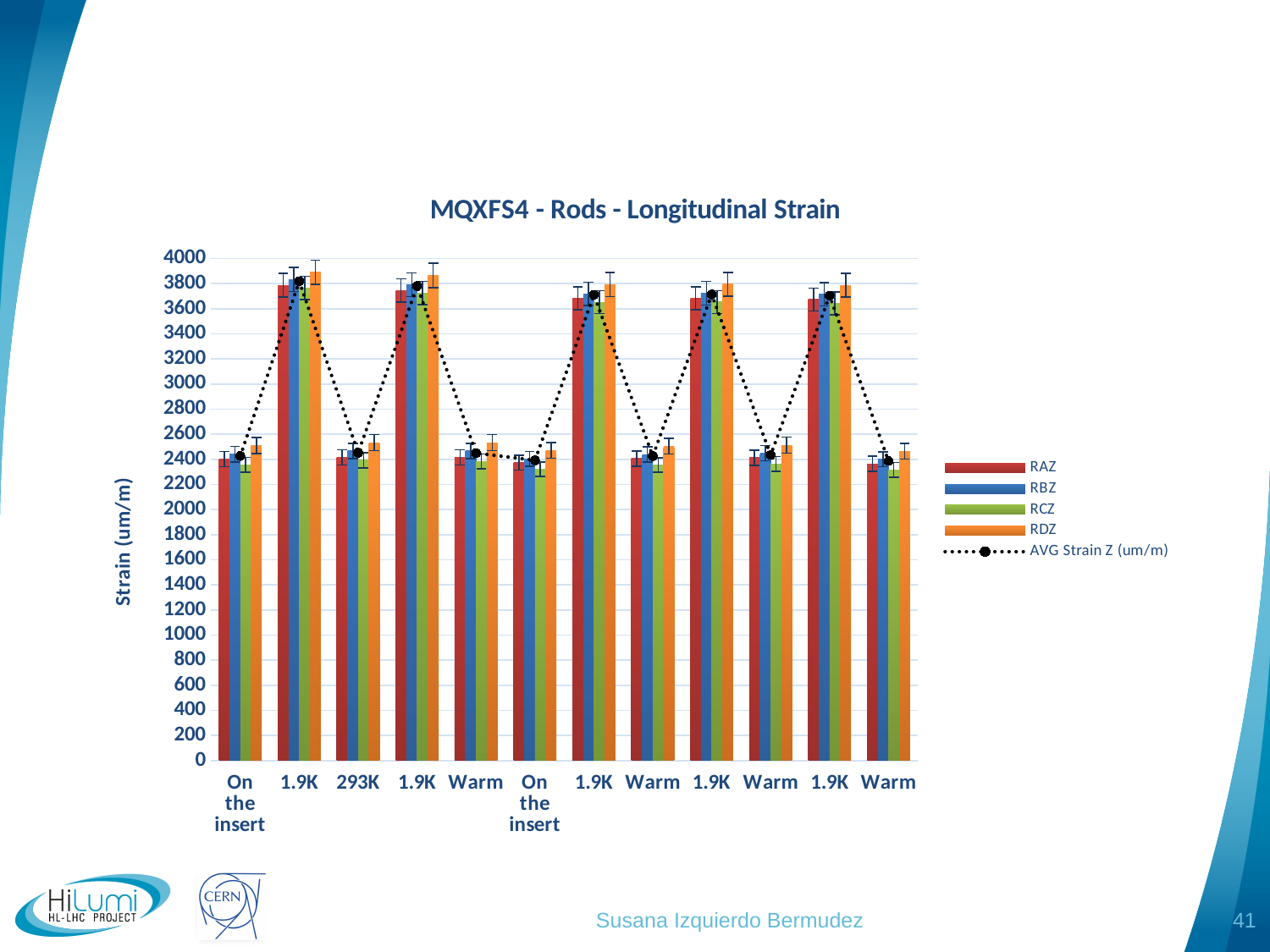

#

### Chart: MQXFS4 - Rods - Longitudinal Strain

| Category | RAZ | RBZ | RCZ | RDZ | AVG Strain Z (um/m) |
|---|---|---|---|---|---|
| On the insert | 2402.0 | 2441.0 | 2356.0 | 2510.0 | 2427.25 |
| 1.9K | 3785.8 | 3832.7200000000003 | 3765.56 | 3889.76 | 3818.46 |
| 293K | 2416.0 | 2467.0 | 2393.0 | 2533.0 | 2452.25 |
| 1.9K | 3744.65 | 3791.06 | 3724.63 | 3865.6800000000003 | 3781.505 |
| Warm | 2416.0 | 2467.0 | 2383.0 | 2533.0 | 2449.75 |
| On the insert | 2373.0 | 2404.0 | 2322.0 | 2471.0 | 2392.5 |
| 1.9K | 3682.76 | 3717.7200000000003 | 3651.48 | 3792.2400000000002 | 3711.05 |
| Warm | 2406.0 | 2438.0 | 2355.0 | 2504.0 | 2425.75 |
| 1.9K | 3683.6800000000003 | 3723.2400000000002 | 3653.32 | 3795.0 | 3713.81 |
| Warm | 2413.0 | 2449.0 | 2363.0 | 2513.0 | 2434.5 |
| 1.9K | 3673.56 | 3714.04 | 3644.1200000000003 | 3786.7200000000003 | 3704.6100000000006 |
| Warm | 2365.0 | 2401.0 | 2316.0 | 2465.0 | 2386.75 |
Susana Izquierdo Bermudez
41